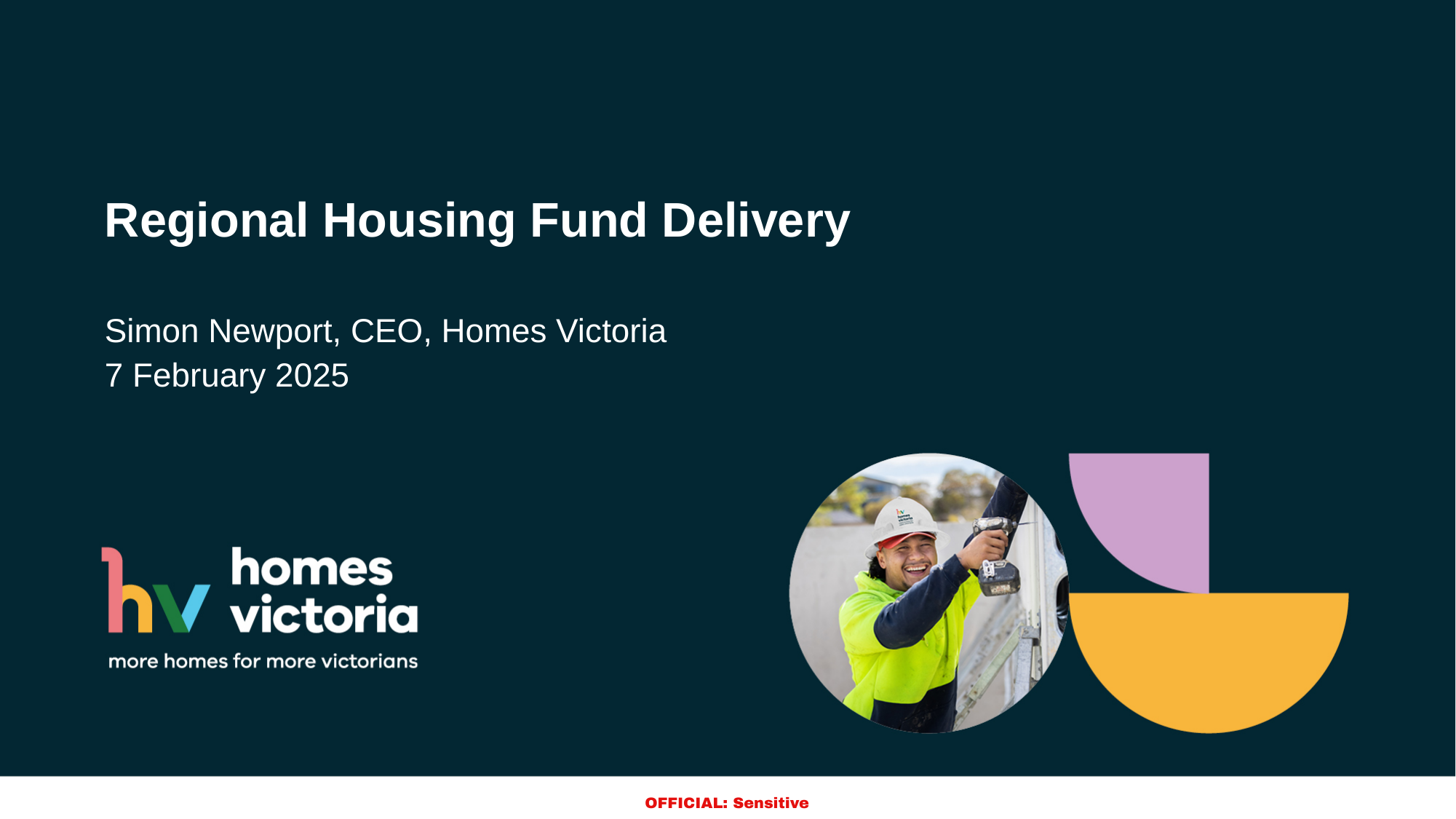

# Regional Housing Fund Delivery
Simon Newport, CEO, Homes Victoria
7 February 2025